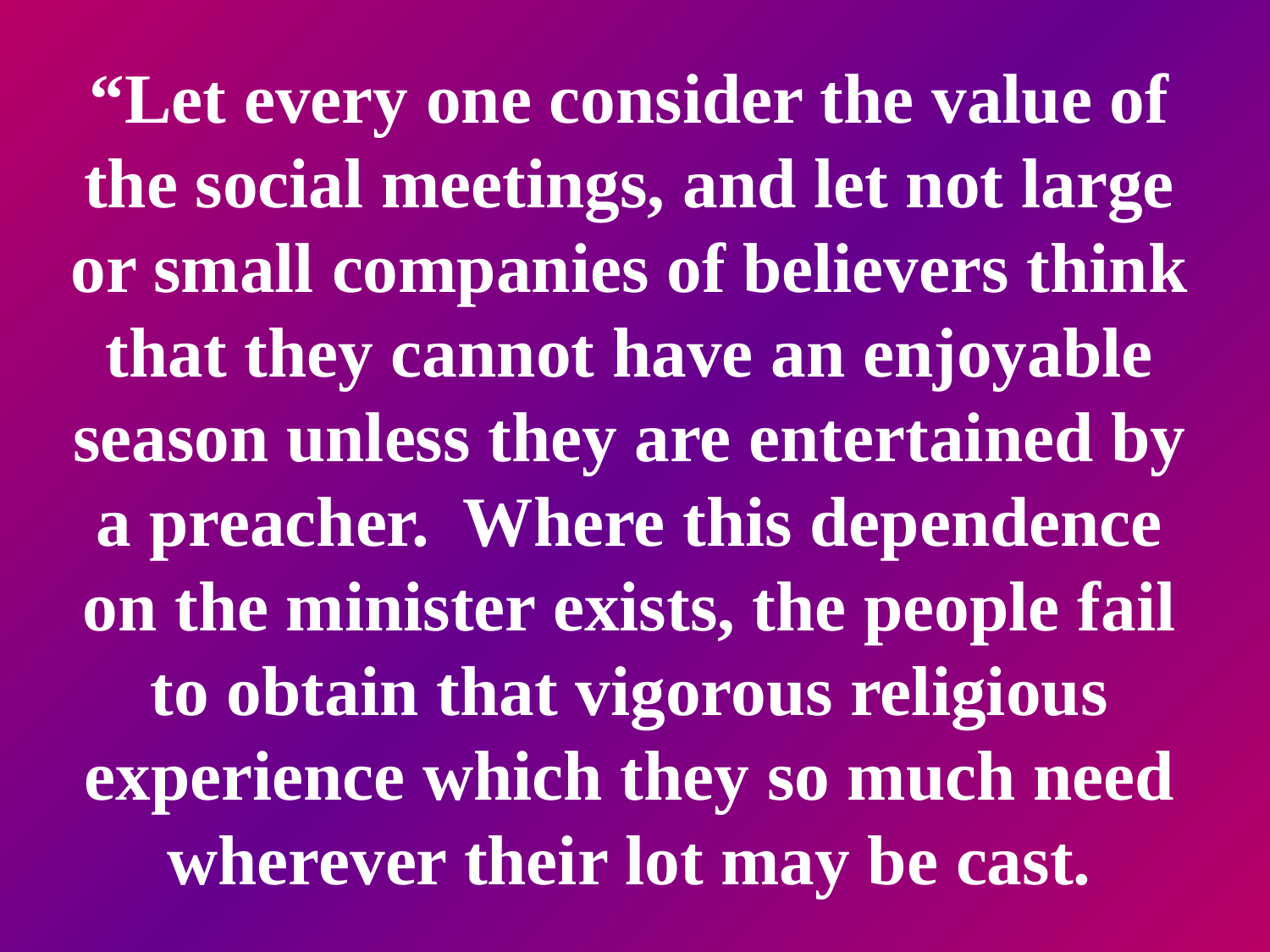

# “Let every one consider the value of the social meetings, and let not large or small companies of believers think that they cannot have an enjoyable season unless they are entertained by a preacher.  Where this dependence on the minister exists, the people fail to obtain that vigorous religious experience which they so much need wherever their lot may be cast.